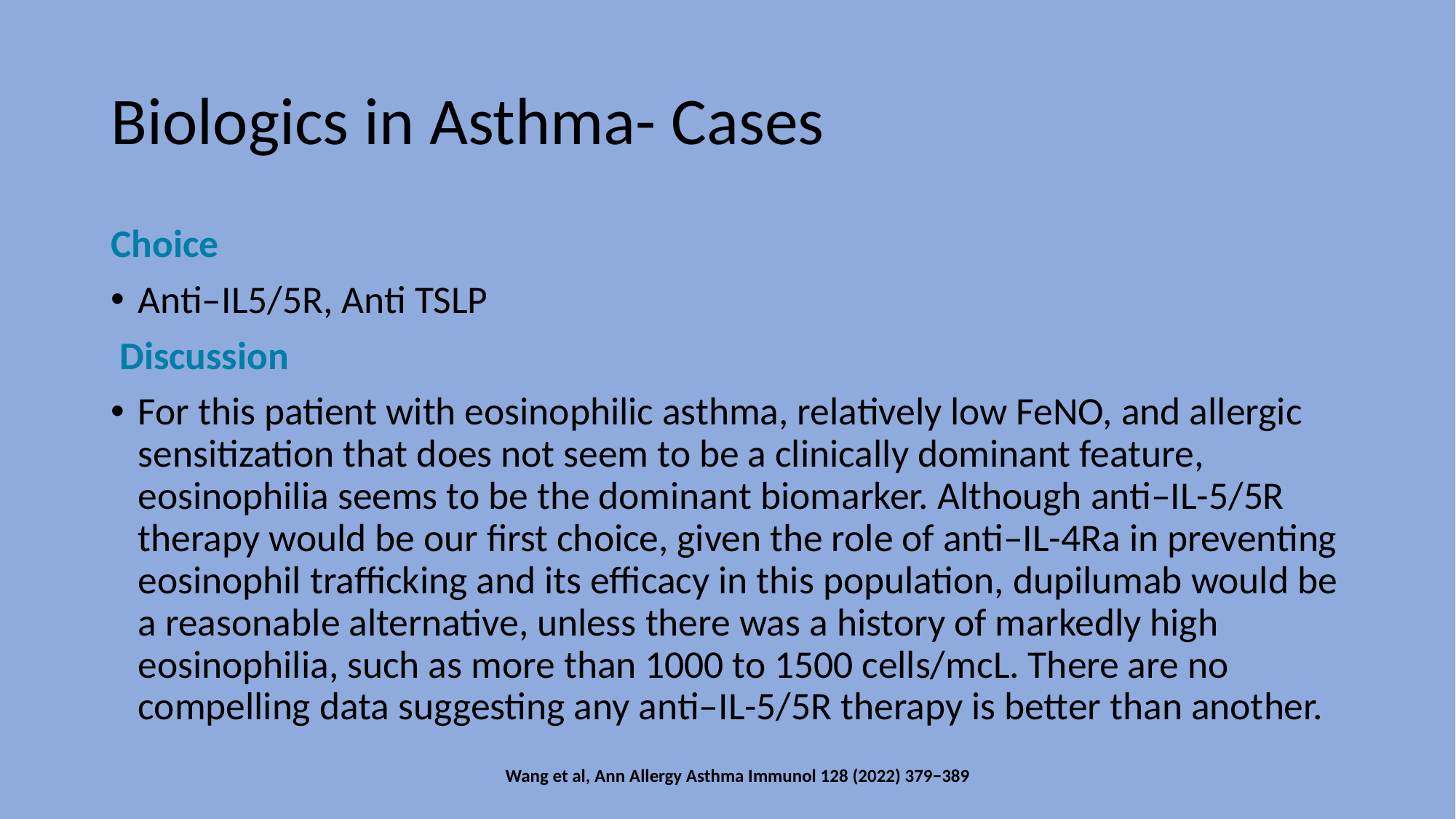

# Biologics in Asthma- Cases
Choice
Anti–IL5/5R, Anti TSLP
 Discussion
For this patient with eosinophilic asthma, relatively low FeNO, and allergic sensitization that does not seem to be a clinically dominant feature, eosinophilia seems to be the dominant biomarker. Although anti–IL-5/5R therapy would be our first choice, given the role of anti–IL-4Ra in preventing eosinophil trafficking and its efficacy in this population, dupilumab would be a reasonable alternative, unless there was a history of markedly high eosinophilia, such as more than 1000 to 1500 cells/mcL. There are no compelling data suggesting any anti–IL-5/5R therapy is better than another.

Wang et al, Ann Allergy Asthma Immunol 128 (2022) 379−389